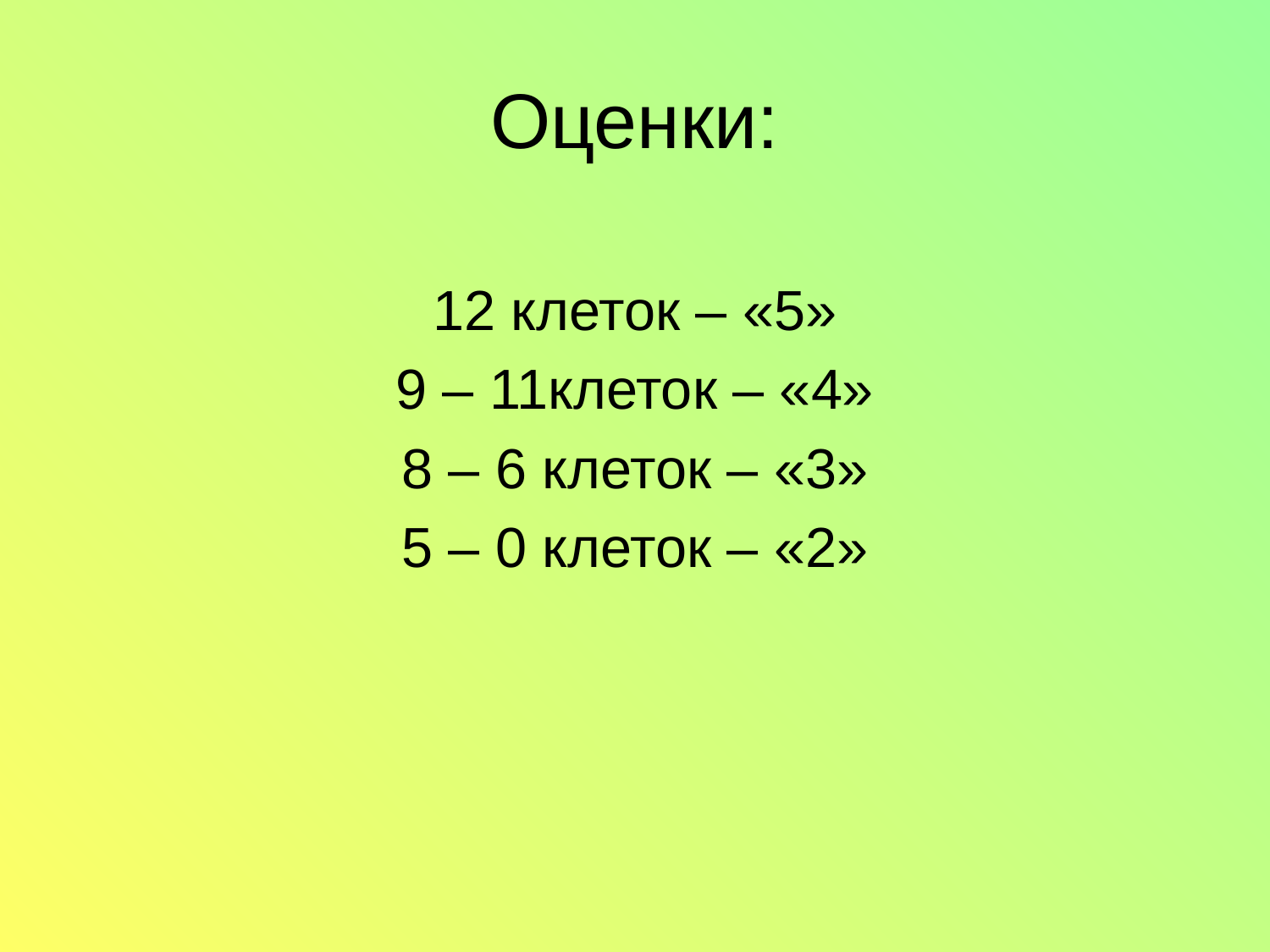

# Оценки:
12 клеток – «5»
9 – 11клеток – «4»
8 – 6 клеток – «3»
5 – 0 клеток – «2»